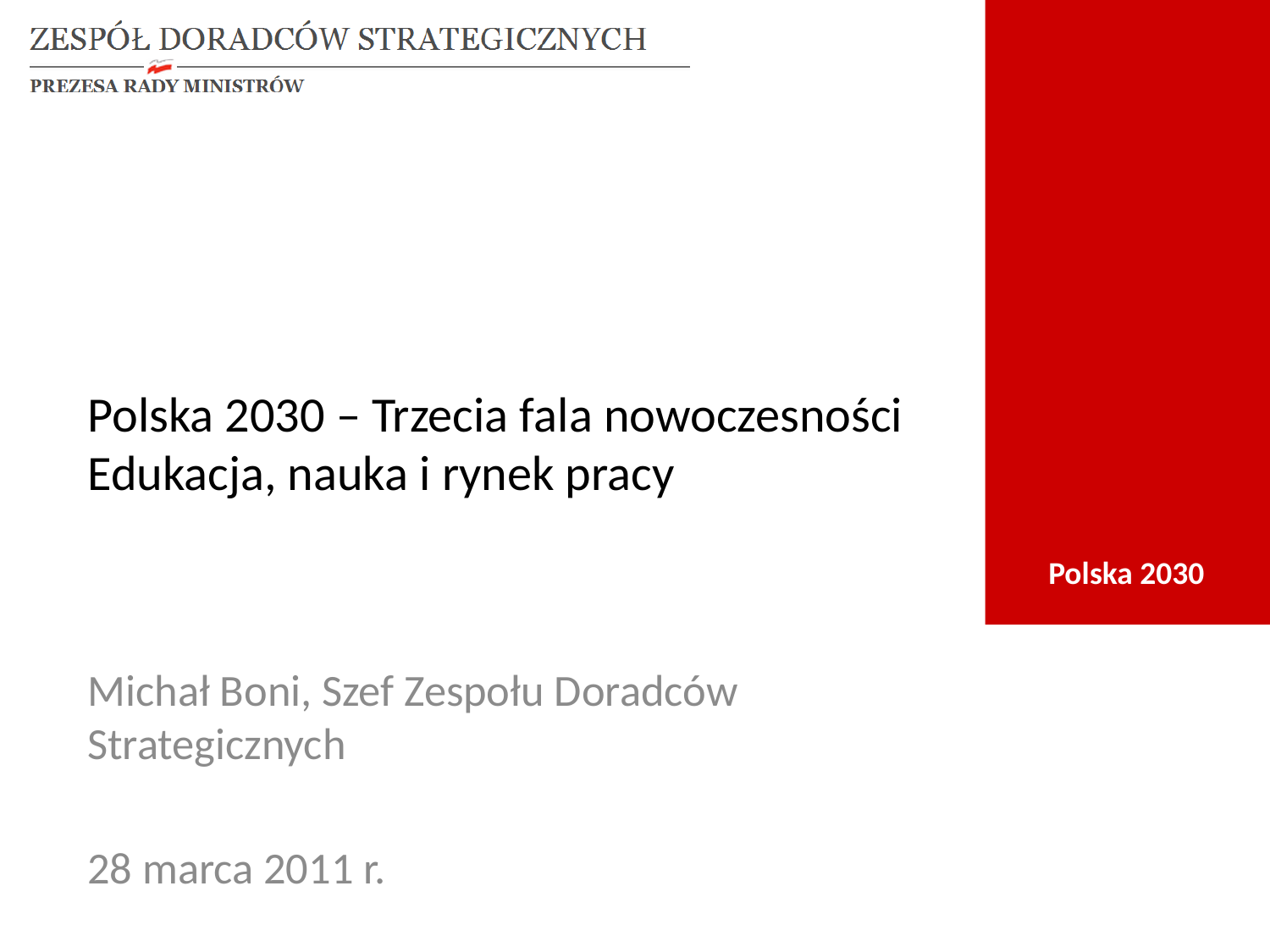

# Polska 2030 – Trzecia fala nowoczesności Edukacja, nauka i rynek pracy
Michał Boni, Szef Zespołu Doradców Strategicznych

28 marca 2011 r.